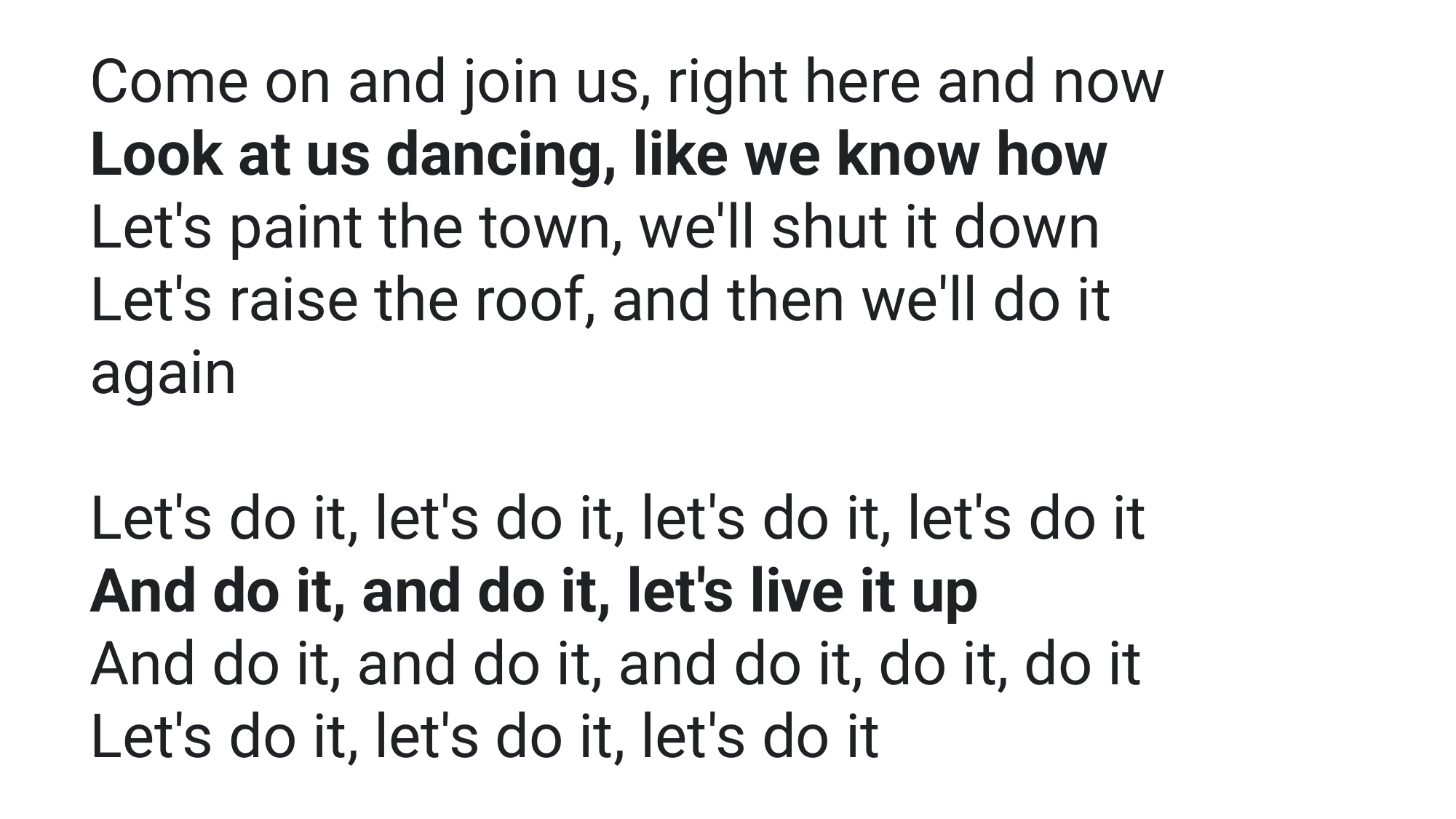

Come on and join us, right here and now
Look at us dancing, like we know how
Let's paint the town, we'll shut it down
Let's raise the roof, and then we'll do it again

Let's do it, let's do it, let's do it, let's do it
And do it, and do it, let's live it up
And do it, and do it, and do it, do it, do it
Let's do it, let's do it, let's do it